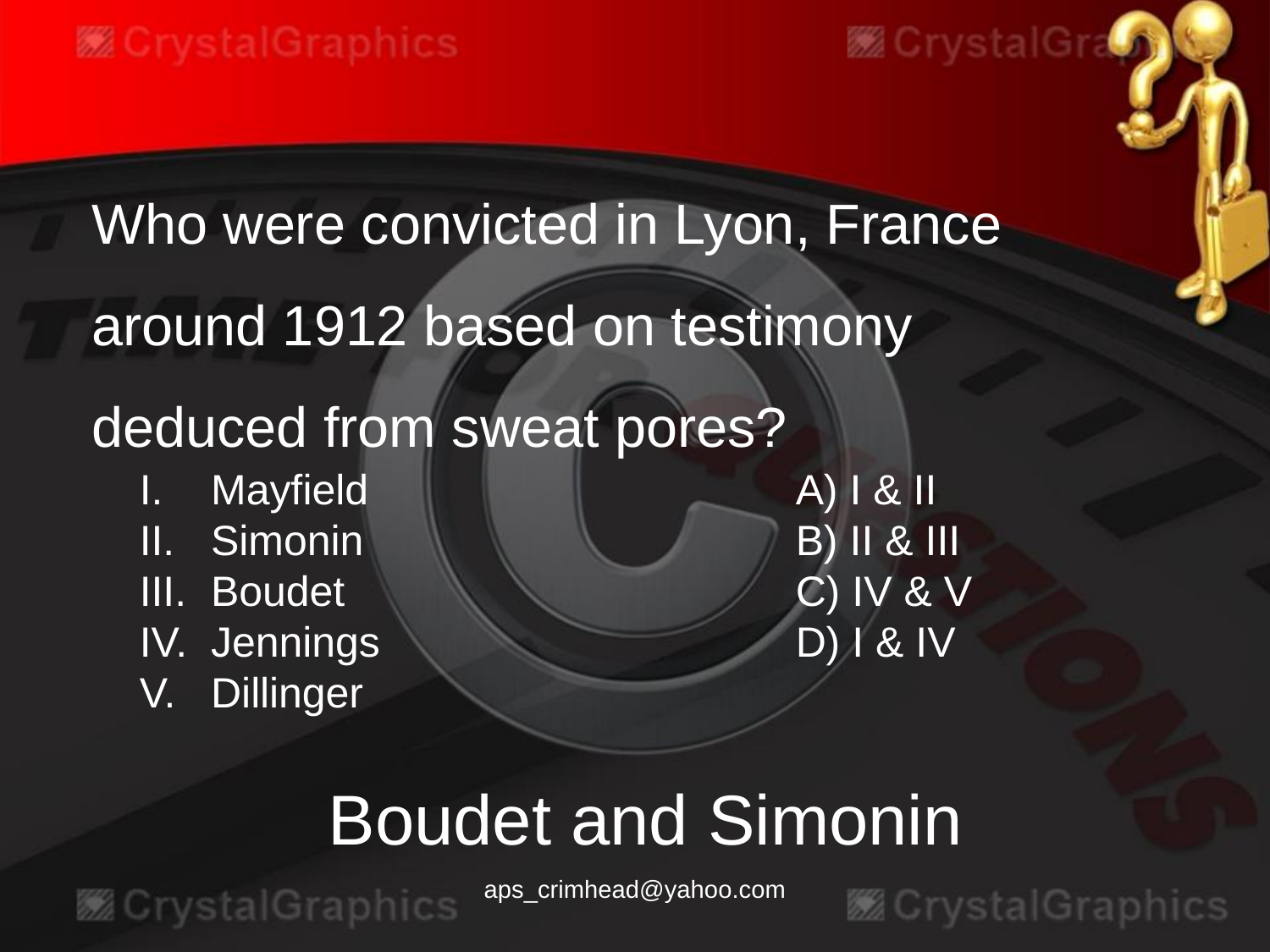

Who were convicted in Lyon, France around 1912 based on testimony deduced from sweat pores?
Mayfield
Simonin
Boudet
Jennings
Dillinger
A) I & II
B) II & III
C) IV & V
D) I & IV
Boudet and Simonin
aps_crimhead@yahoo.com